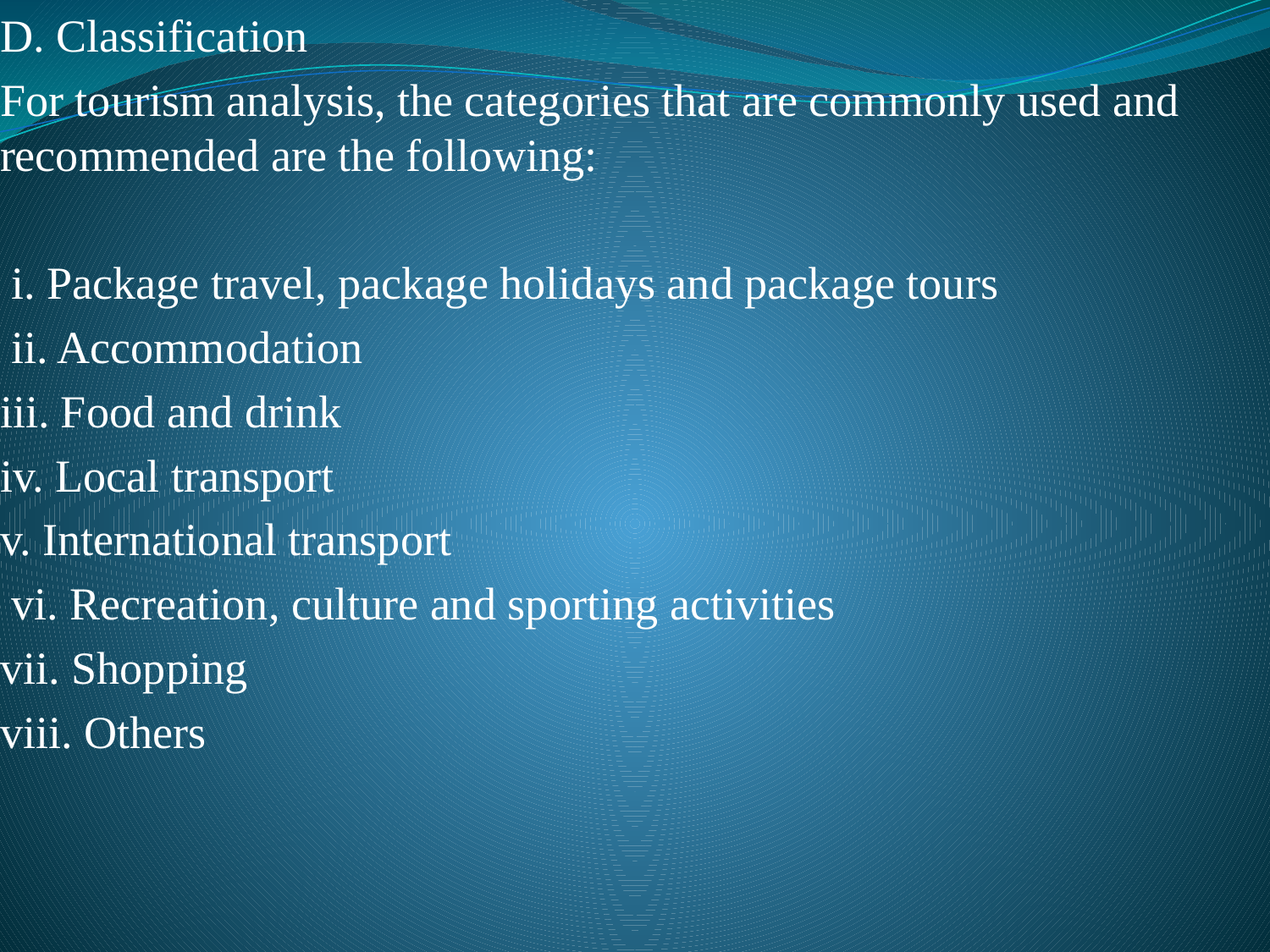

#
D. Classification
For tourism analysis, the categories that are commonly used and recommended are the following:

 i. Package travel, package holidays and package tours
 ii. Accommodation
iii. Food and drink
iv. Local transport
v. International transport
 vi. Recreation, culture and sporting activities
vii. Shopping
viii. Others